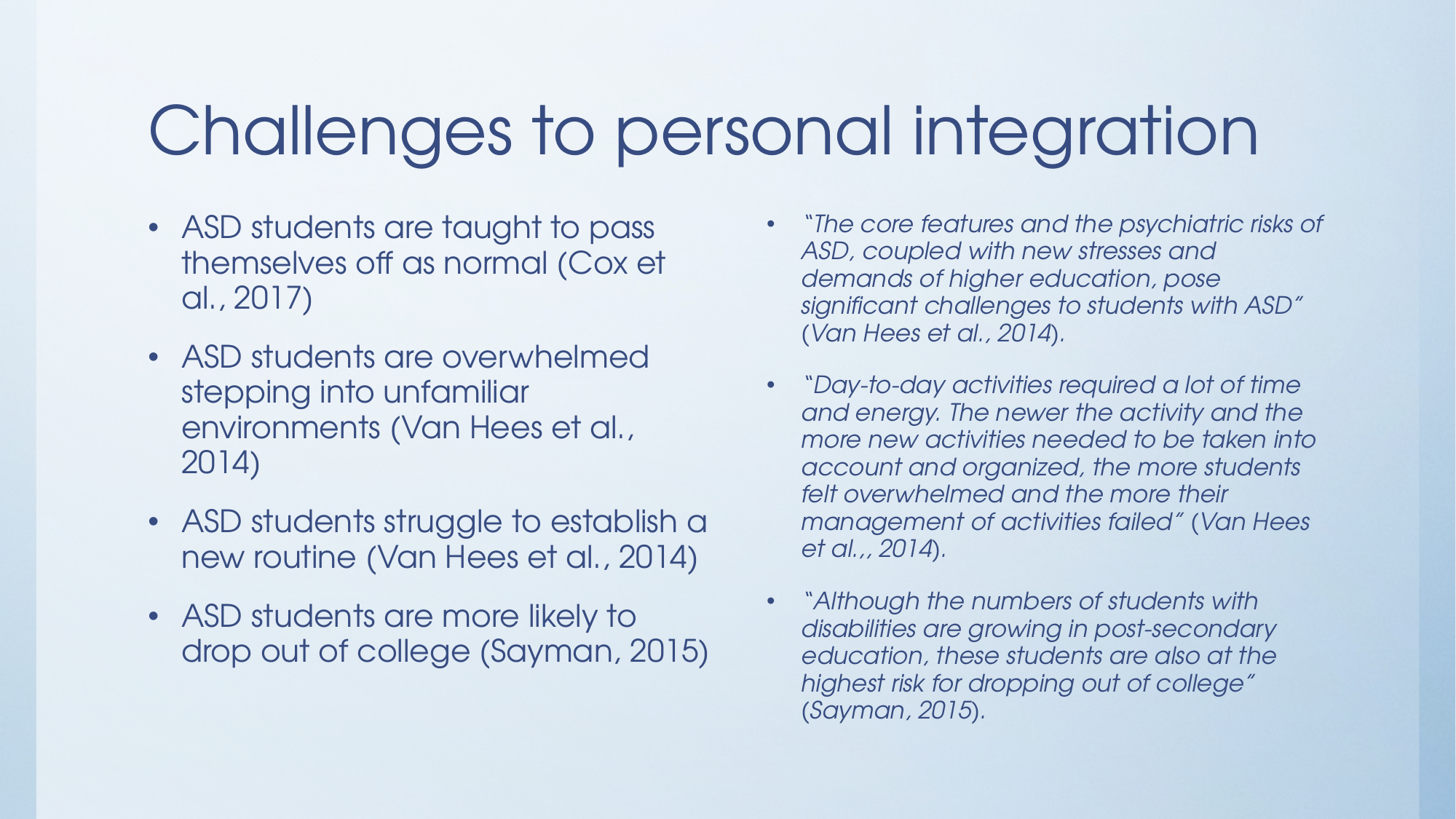

# Challenges to personal integration
ASD students are taught to pass themselves off as normal (Cox et al., 2017)
ASD students are overwhelmed stepping into unfamiliar environments (Van Hees et al., 2014)
ASD students struggle to establish a new routine (Van Hees et al., 2014)
ASD students are more likely to drop out of college (Sayman, 2015)

“The core features and the psychiatric risks of ASD, coupled with new stresses and demands of higher education, pose significant challenges to students with ASD” (Van Hees et al., 2014).
“Day-to-day activities required a lot of time and energy. The newer the activity and the more new activities needed to be taken into account and organized, the more students felt overwhelmed and the more their management of activities failed” (Van Hees et al.,, 2014).
“Although the numbers of students with disabilities are growing in post-secondary education, these students are also at the highest risk for dropping out of college” (Sayman, 2015).